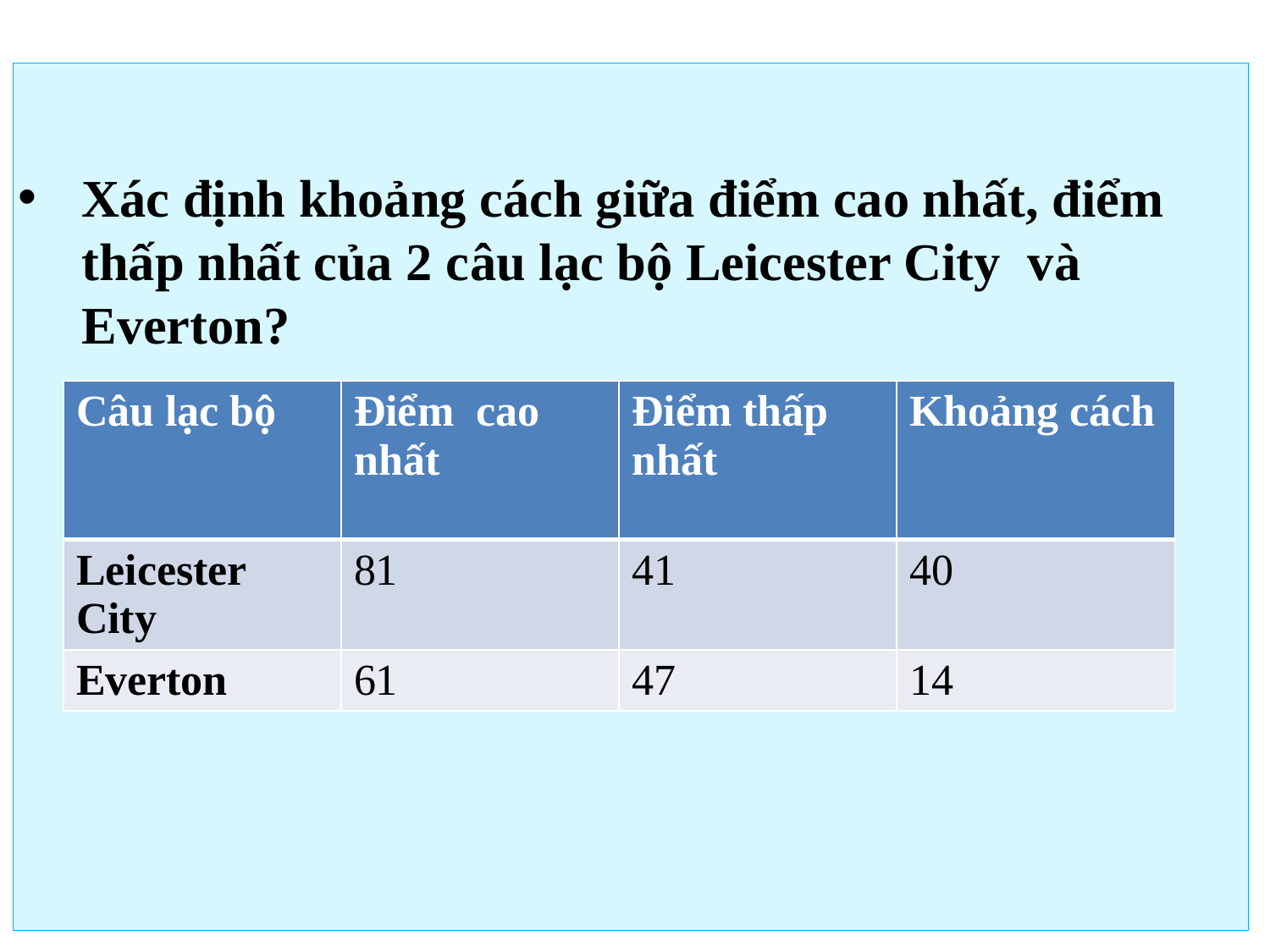

Xác định khoảng cách giữa điểm cao nhất, điểm thấp nhất của 2 câu lạc bộ Leicester City  và Everton?
| Câu lạc bộ | Điểm cao nhất | Điểm thấp nhất | Khoảng cách |
| --- | --- | --- | --- |
| Leicester City | 81 | 41 | 40 |
| Everton | 61 | 47 | 14 |